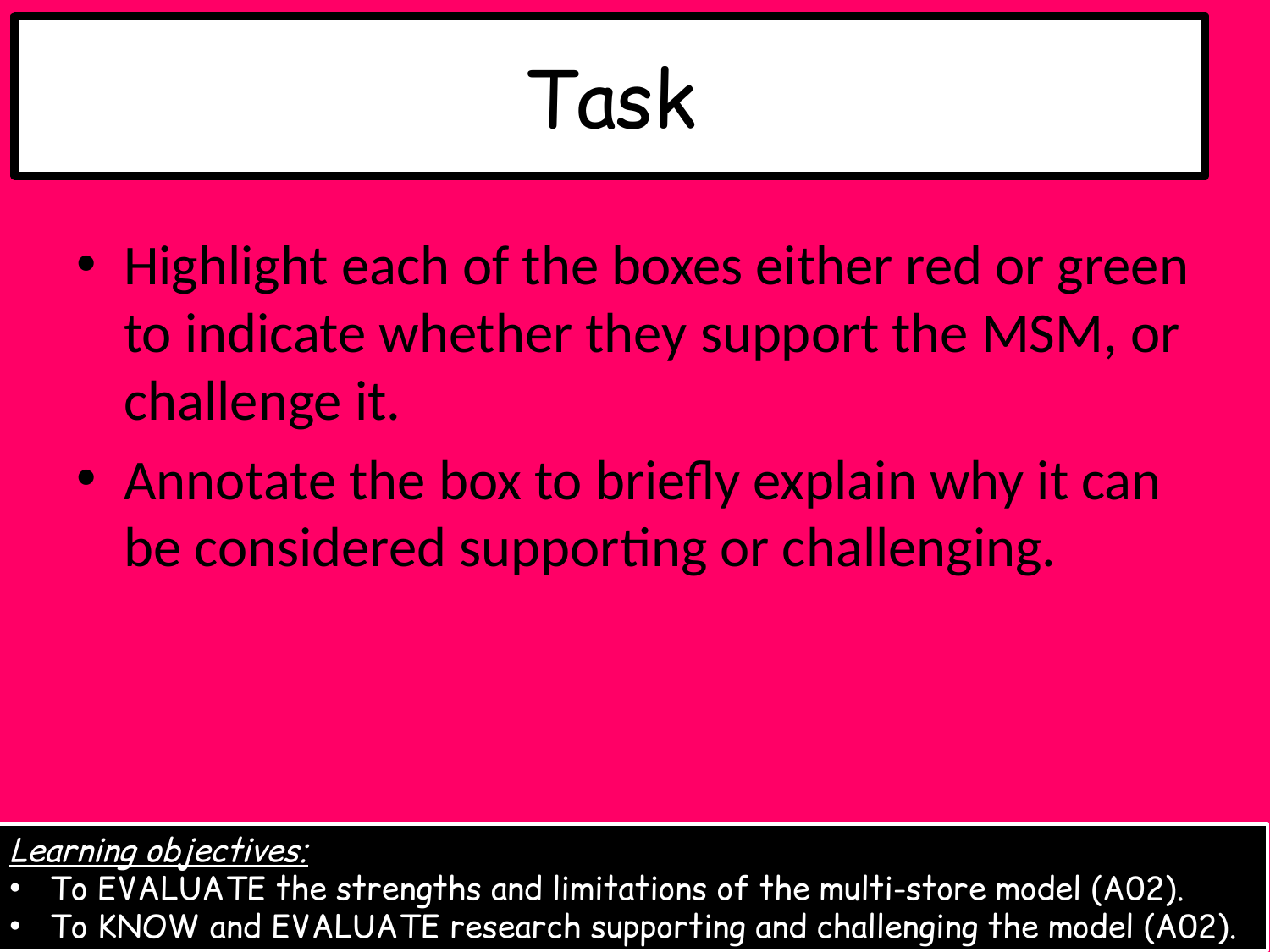

Task
#
Highlight each of the boxes either red or green to indicate whether they support the MSM, or challenge it.
Annotate the box to briefly explain why it can be considered supporting or challenging.
Learning objectives:
To EVALUATE the strengths and limitations of the multi-store model (A02).
To KNOW and EVALUATE research supporting and challenging the model (A02).